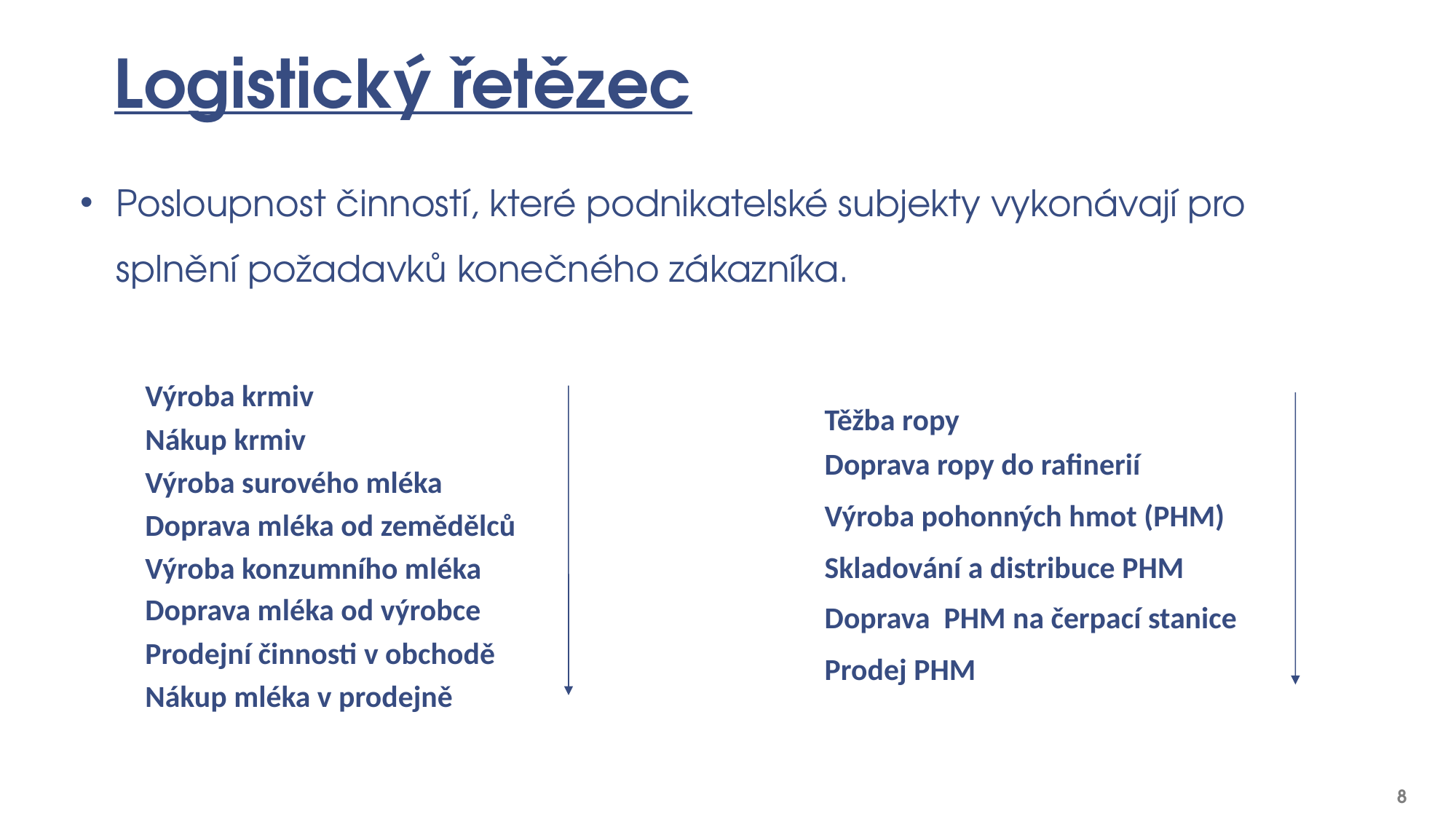

# Logistický řetězec
Posloupnost činností, které podnikatelské subjekty vykonávají pro splnění požadavků konečného zákazníka.
Výroba krmiv

Těžba ropy
Nákup krmiv
Doprava ropy do rafinerií
Výroba surového mléka
Výroba pohonných hmot (PHM)
Doprava mléka od zemědělců
Skladování a distribuce PHM
Výroba konzumního mléka
Doprava mléka od výrobce
Doprava  PHM na čerpací stanice
Prodejní činnosti v obchodě
Prodej PHM
Nákup mléka v prodejně
8